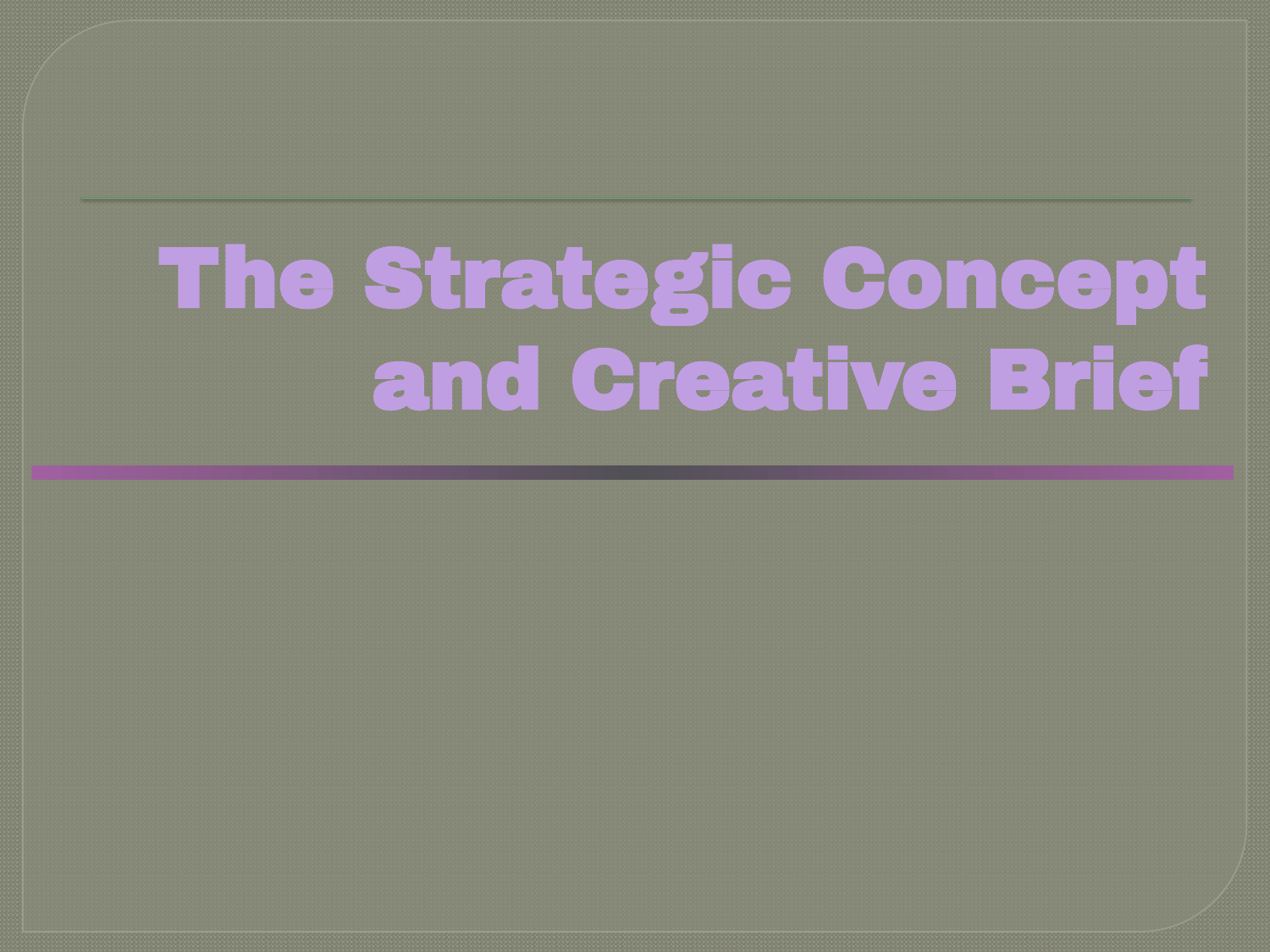

# The Strategic Concept and Creative Brief